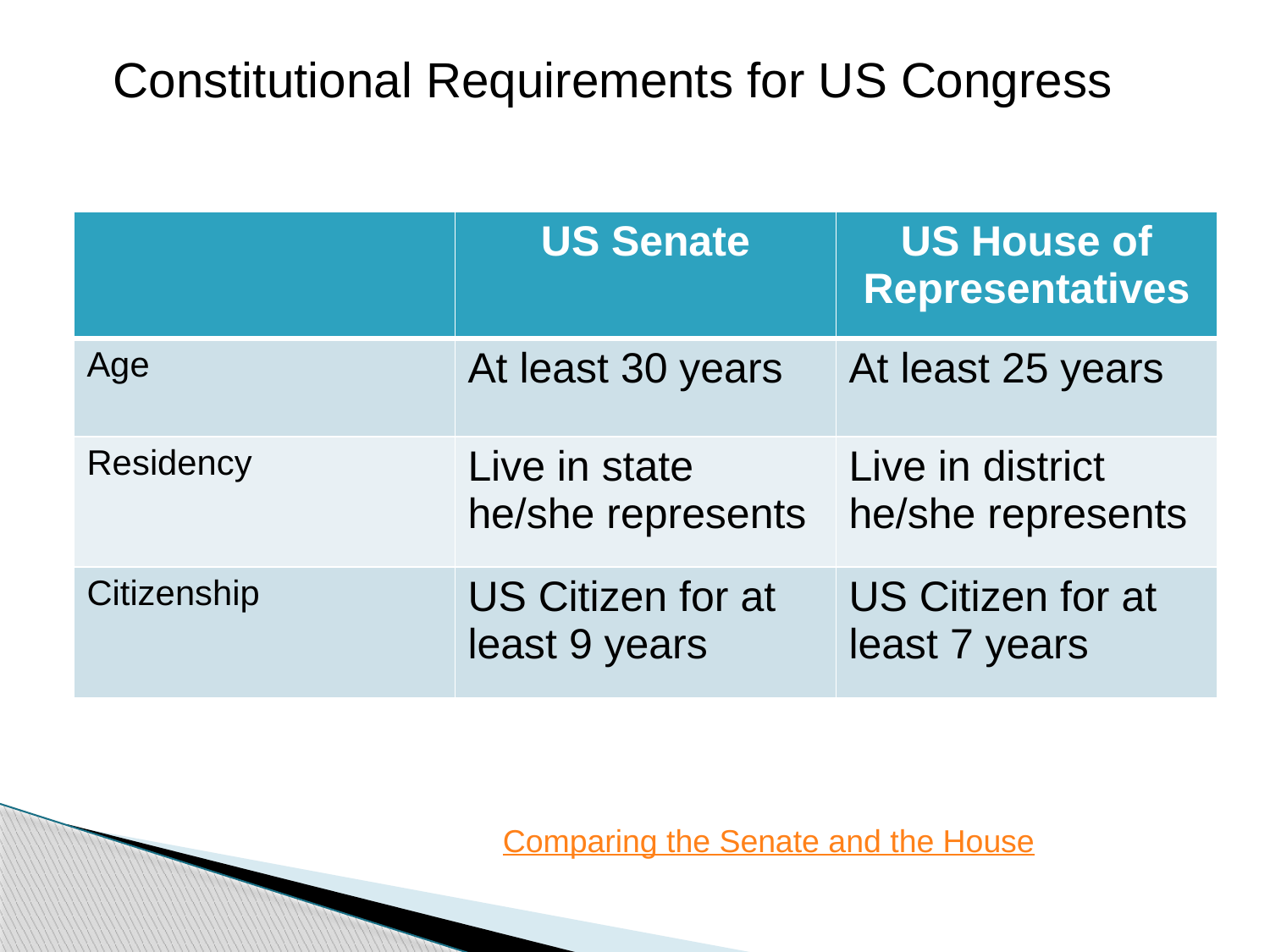

Constitutional Requirements for US Congress
|  | US Senate | US House of Representatives |
| --- | --- | --- |
| Age | At least 30 years | At least 25 years |
| Residency | Live in state he/she represents | Live in district he/she represents |
| Citizenship | US Citizen for at least 9 years | US Citizen for at least 7 years |
Comparing the Senate and the House